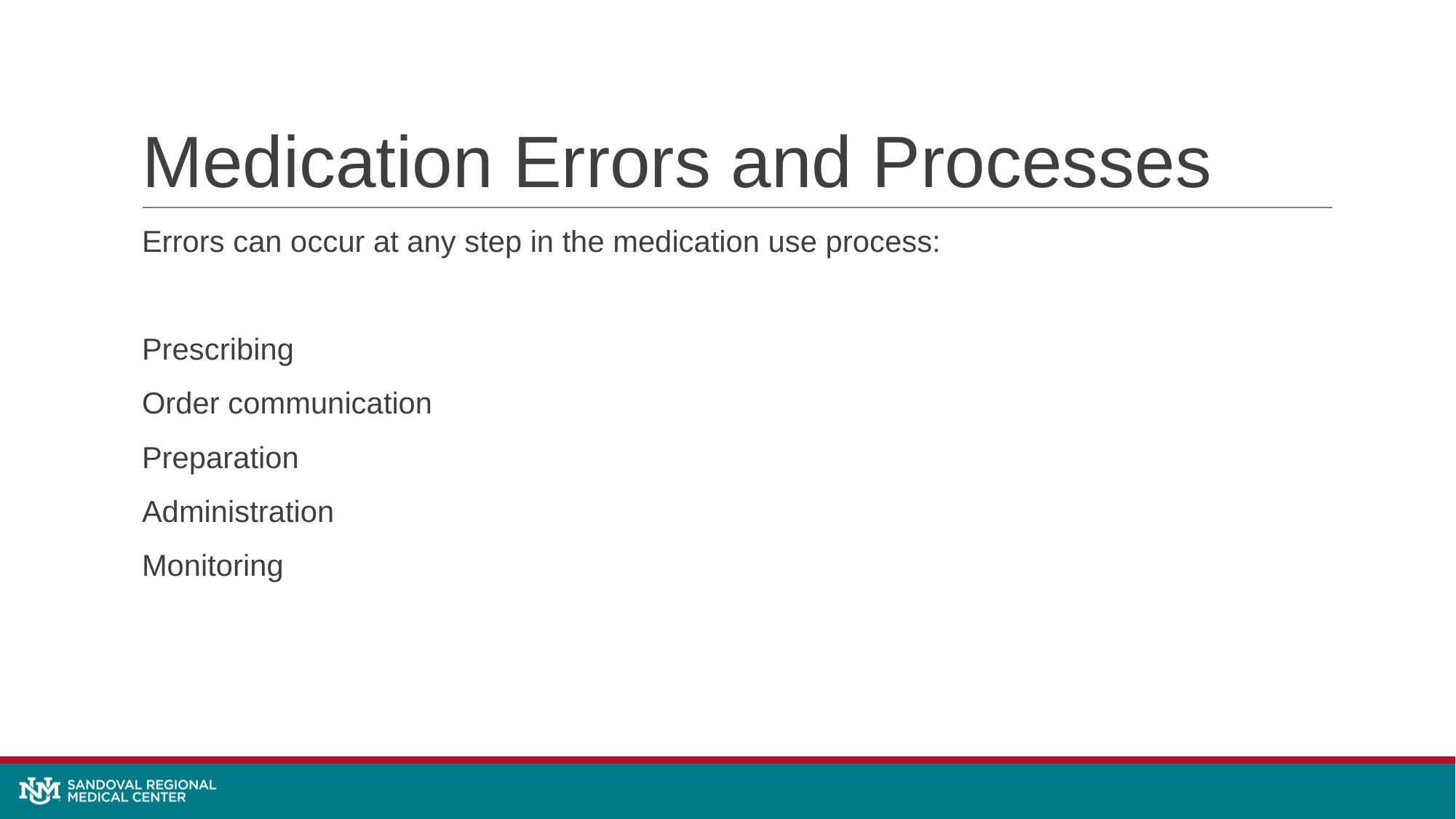

# Medication Errors and Processes
Errors can occur at any step in the medication use process:

Prescribing
Order communication
Preparation
Administration
Monitoring